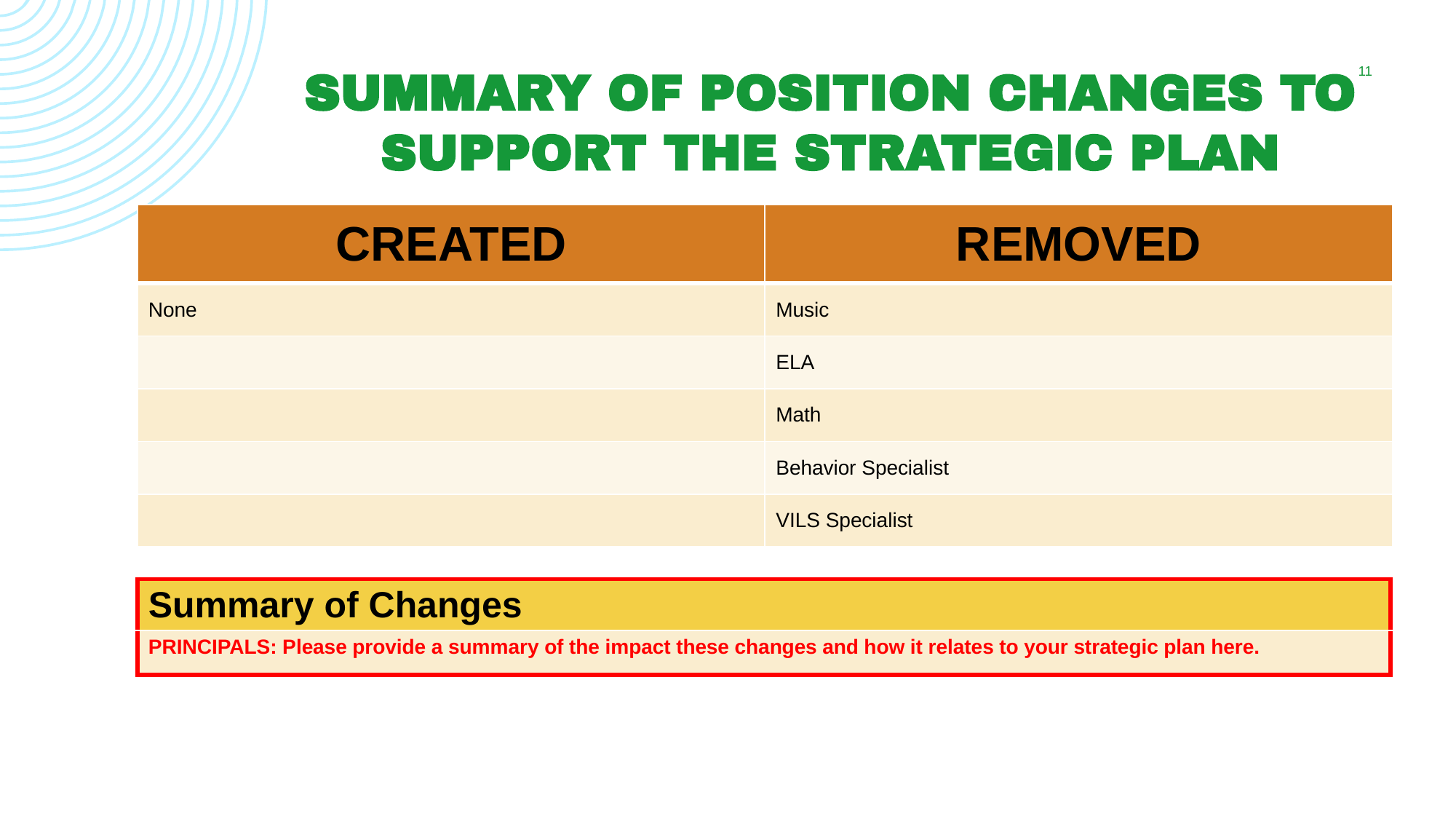

# Summary of position Changes to Support the Strategic Plan
11
| CREATED | REMOVED |
| --- | --- |
| None | Music |
|  | ELA |
|  | Math |
|  | Behavior Specialist |
|  | VILS Specialist |
| Summary of Changes |
| --- |
| PRINCIPALS: Please provide a summary of the impact these changes and how it relates to your strategic plan here. |